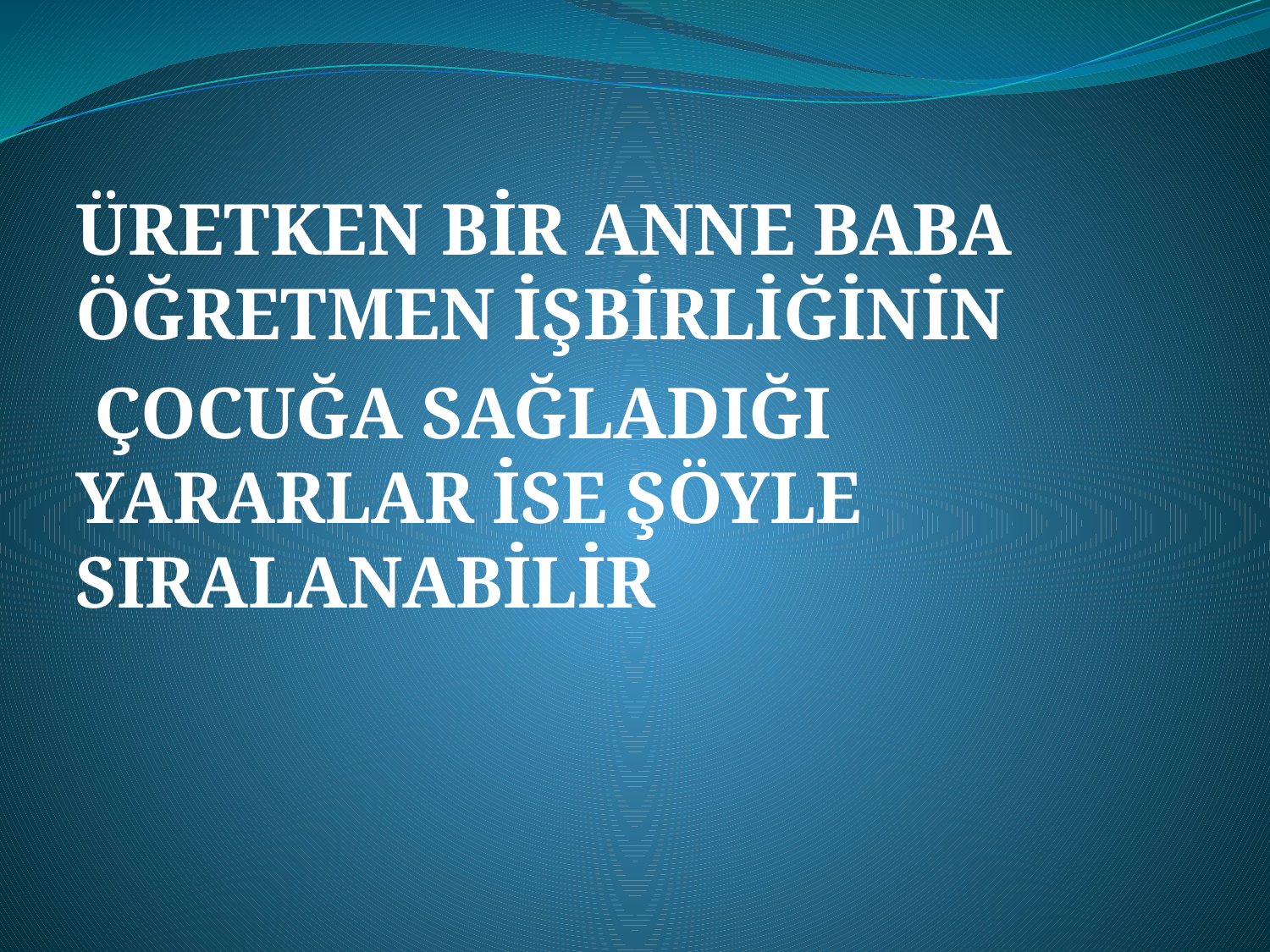

ÜRETKEN BİR ANNE BABA ÖĞRETMEN İŞBİRLİĞİNİN
 ÇOCUĞA SAĞLADIĞI   YARARLAR İSE ŞÖYLE SIRALANABİLİR